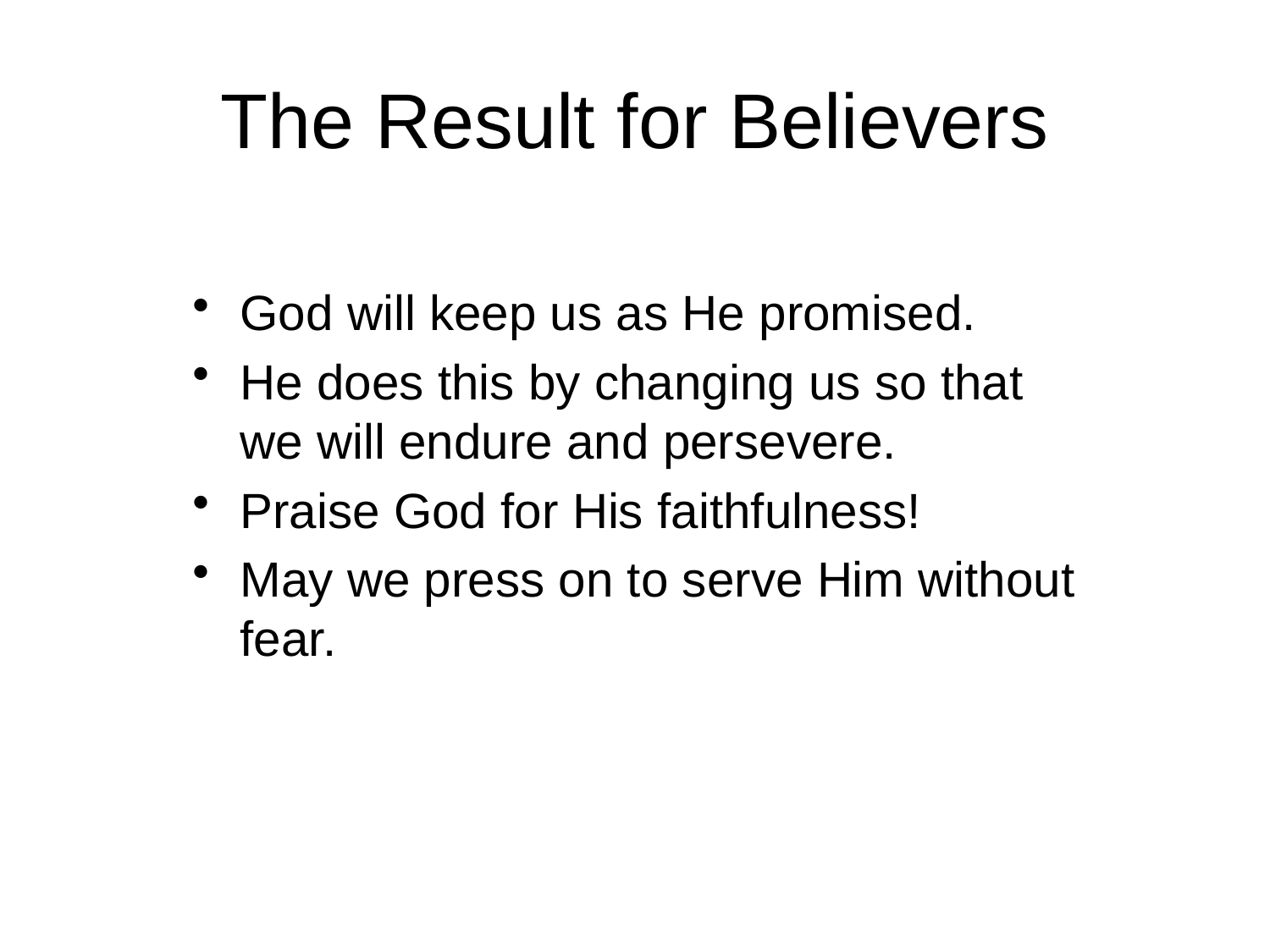

# The Result for Believers
God will keep us as He promised.
He does this by changing us so that we will endure and persevere.
Praise God for His faithfulness!
May we press on to serve Him without fear.